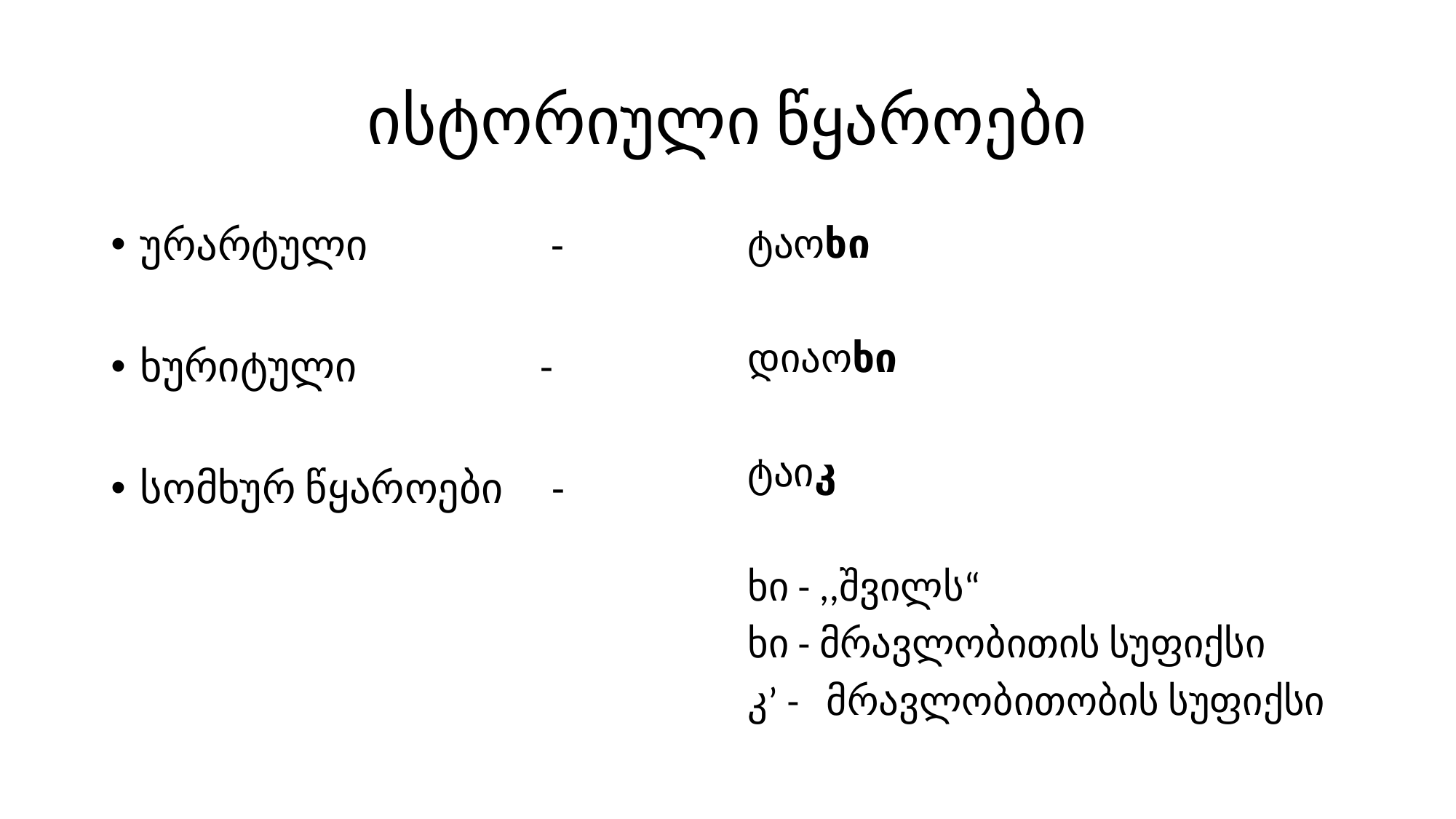

# ისტორიული წყაროები
ურარტული                   -

ხურიტული                   -

სომხურ წყაროები     -

ტაოხი

დიაოხი

ტაიკ

ხი - ,,შვილს“
ხი - მრავლობითის სუფიქსი
კ’ -   მრავლობითობის სუფიქსი